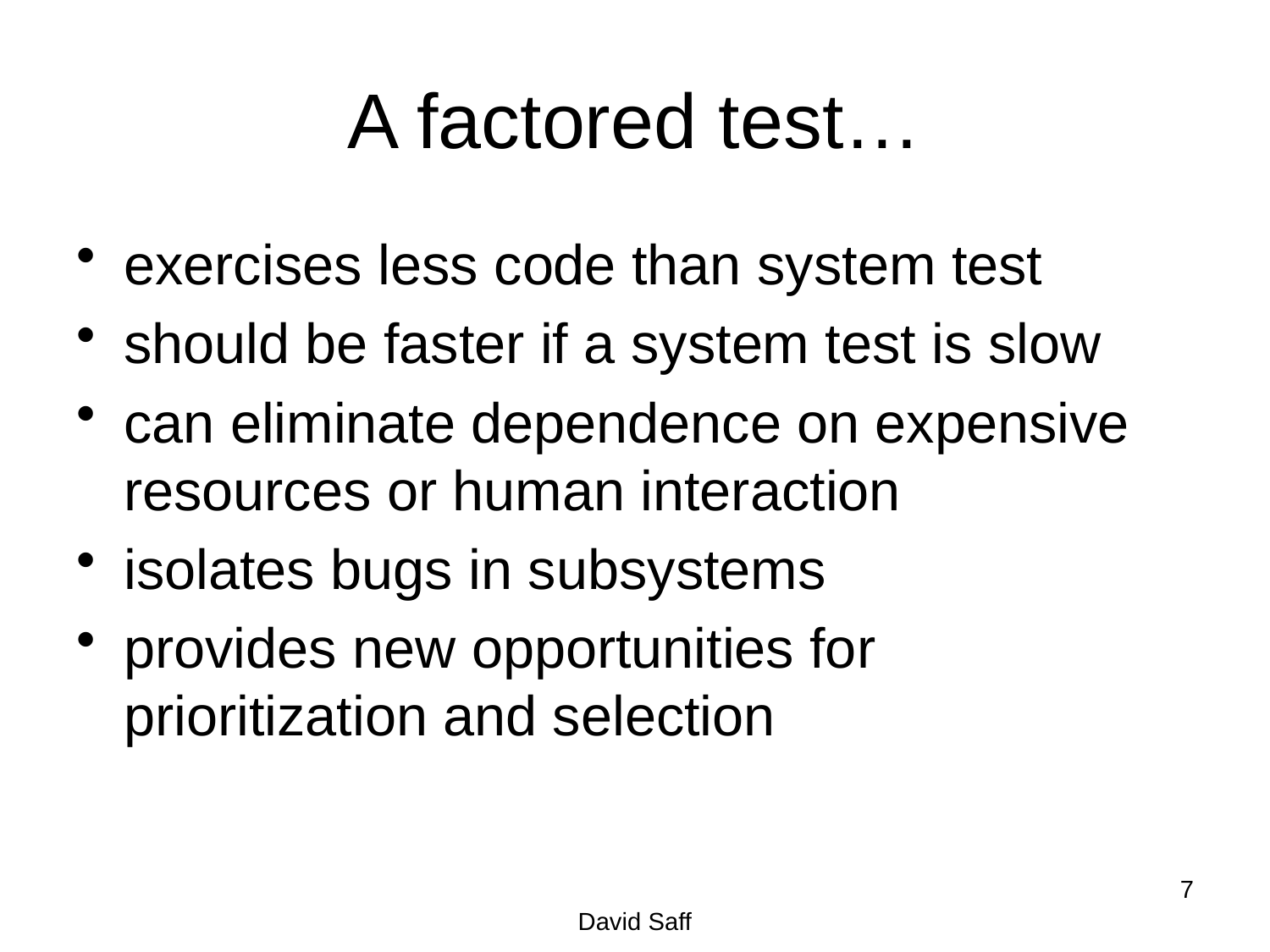

# A factored test…
exercises less code than system test
should be faster if a system test is slow
can eliminate dependence on expensive resources or human interaction
isolates bugs in subsystems
provides new opportunities for prioritization and selection
7
David Saff